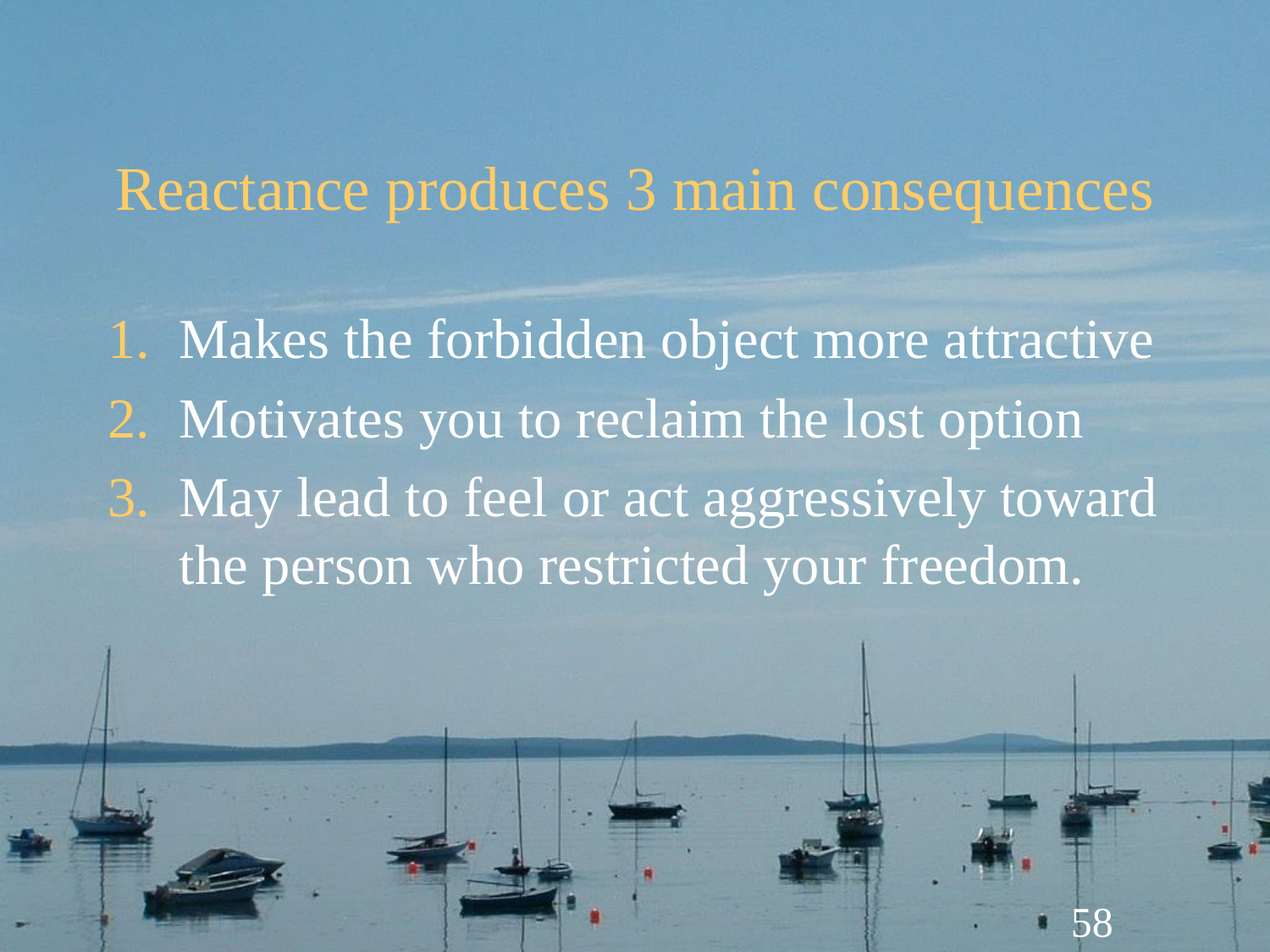

# Reactance produces 3 main consequences
Makes the forbidden object more attractive
Motivates you to reclaim the lost option
May lead to feel or act aggressively toward the person who restricted your freedom.